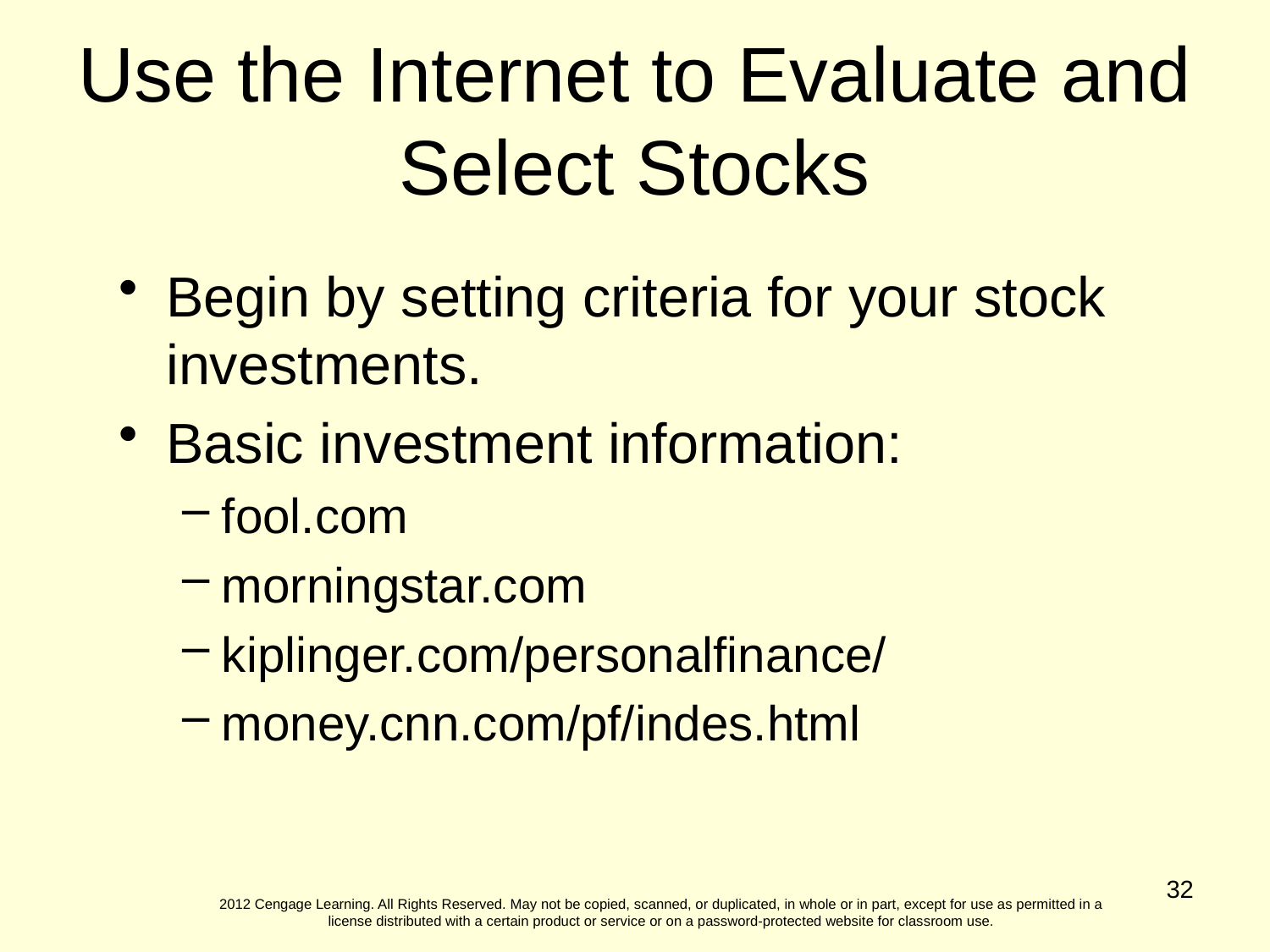

Use the Internet to Evaluate and Select Stocks
Begin by setting criteria for your stock investments.
Basic investment information:
fool.com
morningstar.com
kiplinger.com/personalfinance/
money.cnn.com/pf/indes.html
32
2012 Cengage Learning. All Rights Reserved. May not be copied, scanned, or duplicated, in whole or in part, except for use as permitted in a license distributed with a certain product or service or on a password-protected website for classroom use.